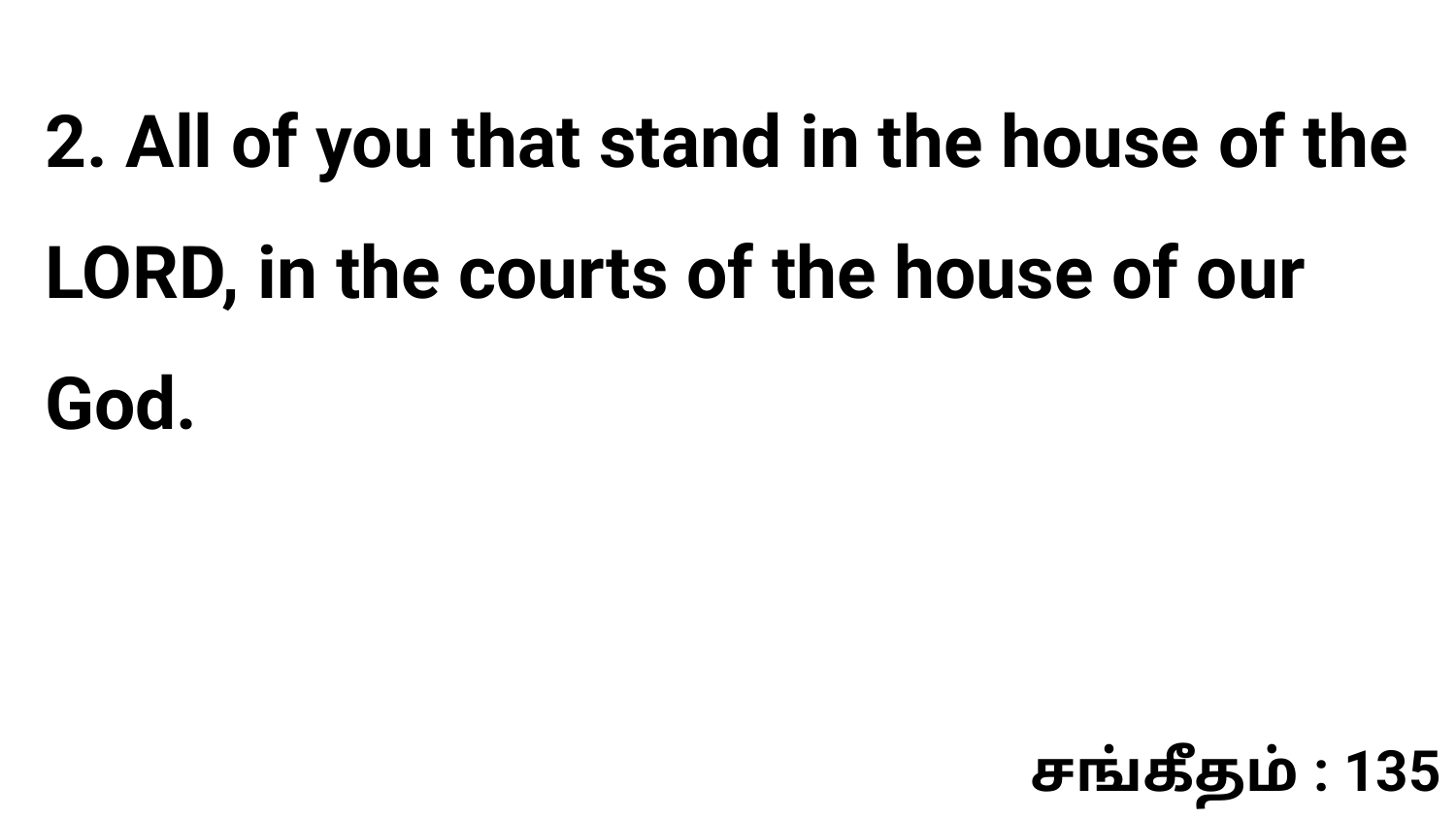

2. All of you that stand in the house of the LORD, in the courts of the house of our God.
சங்கீதம் : 135